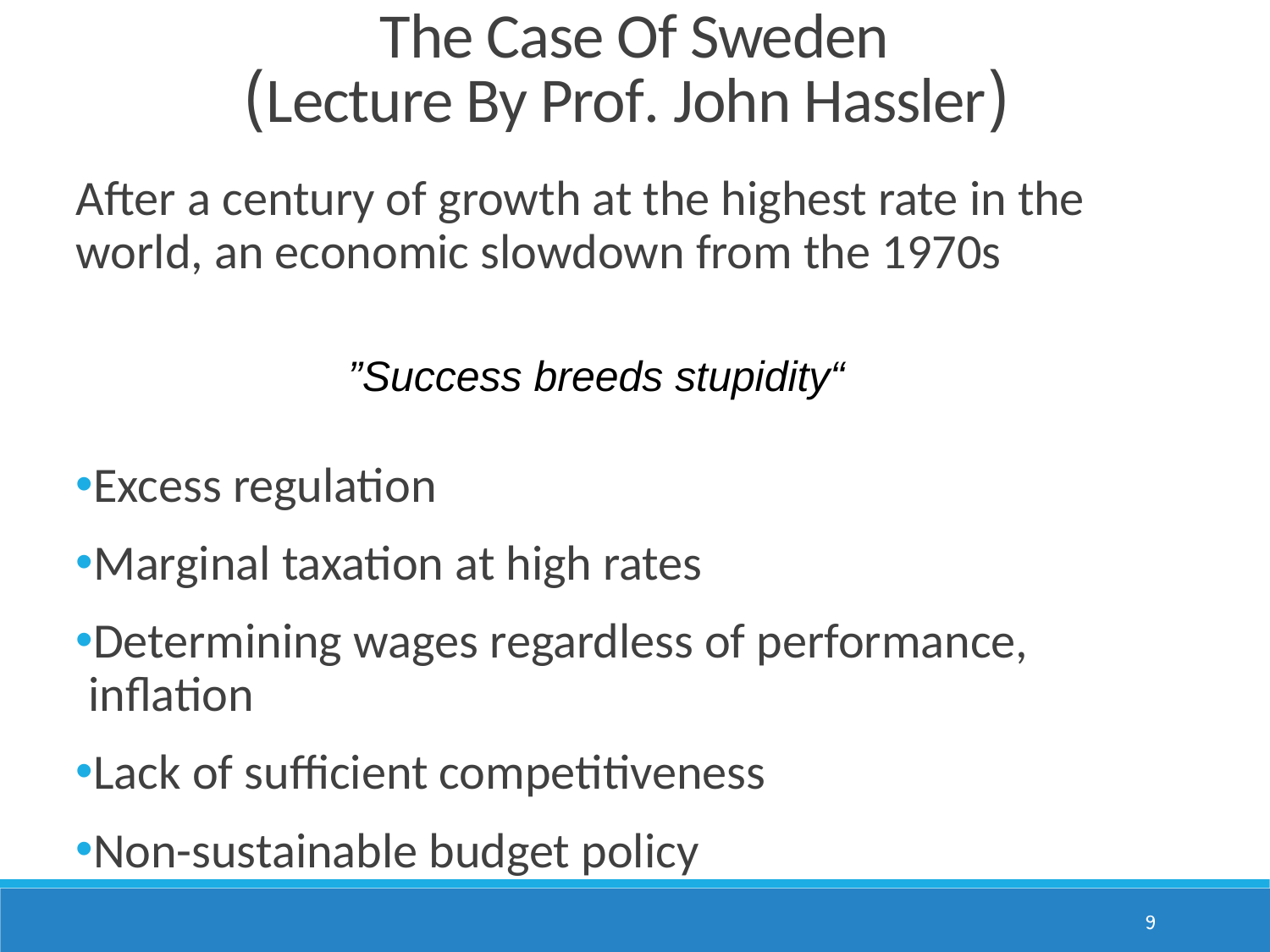

The Case Of Sweden
(Lecture By Prof. John Hassler)
After a century of growth at the highest rate in the world, an economic slowdown from the 1970s

Excess regulation
Marginal taxation at high rates
Determining wages regardless of performance, inflation
Lack of sufficient competitiveness
Non-sustainable budget policy

“Success breeds stupidity”
9